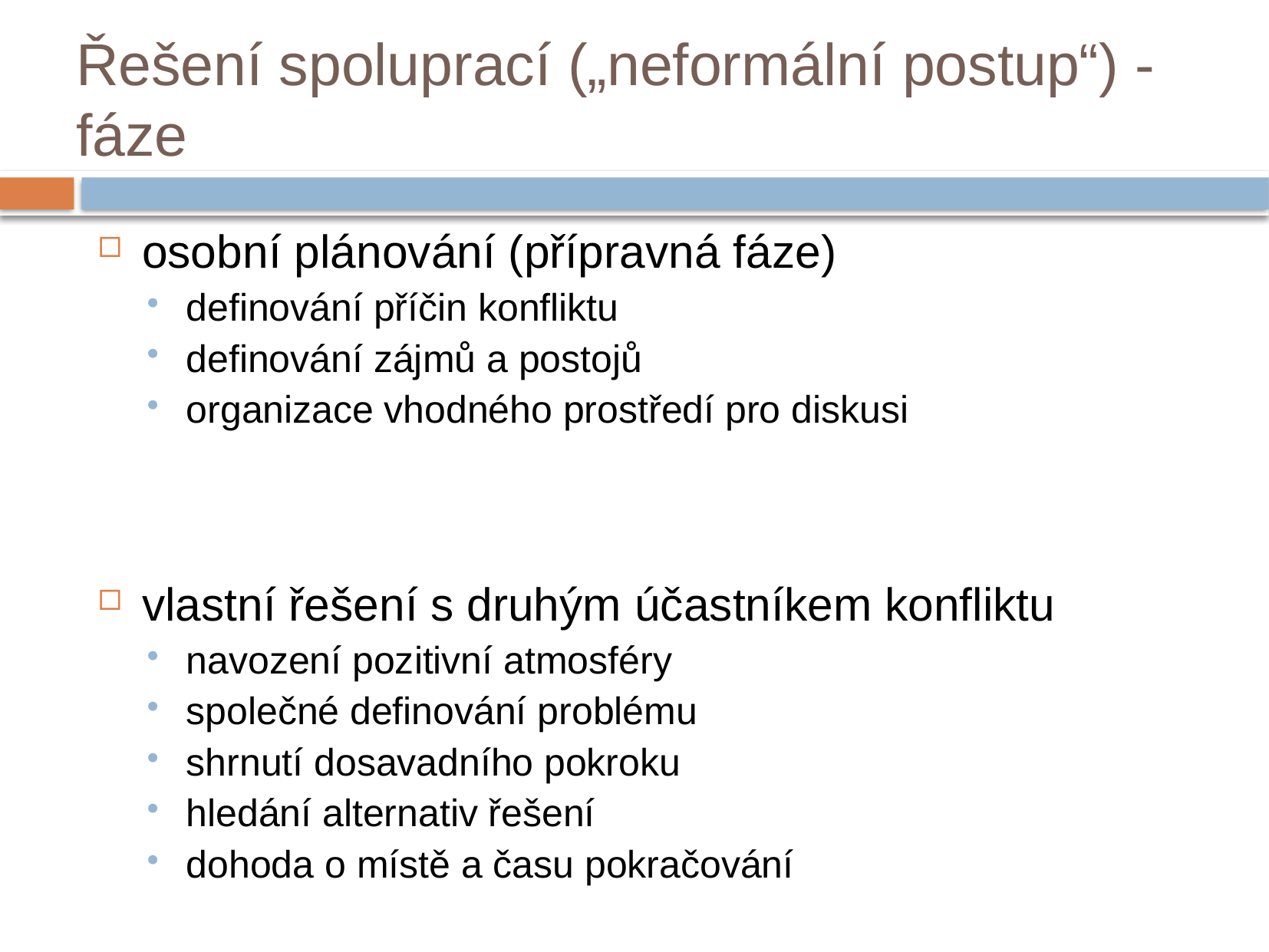

# Řešení spoluprací („neformální postup“) - fáze
osobní plánování (přípravná fáze)
definování příčin konfliktu
definování zájmů a postojů
organizace vhodného prostředí pro diskusi

vlastní řešení s druhým účastníkem konfliktu
navození pozitivní atmosféry
společné definování problému
shrnutí dosavadního pokroku
hledání alternativ řešení
dohoda o místě a času pokračování